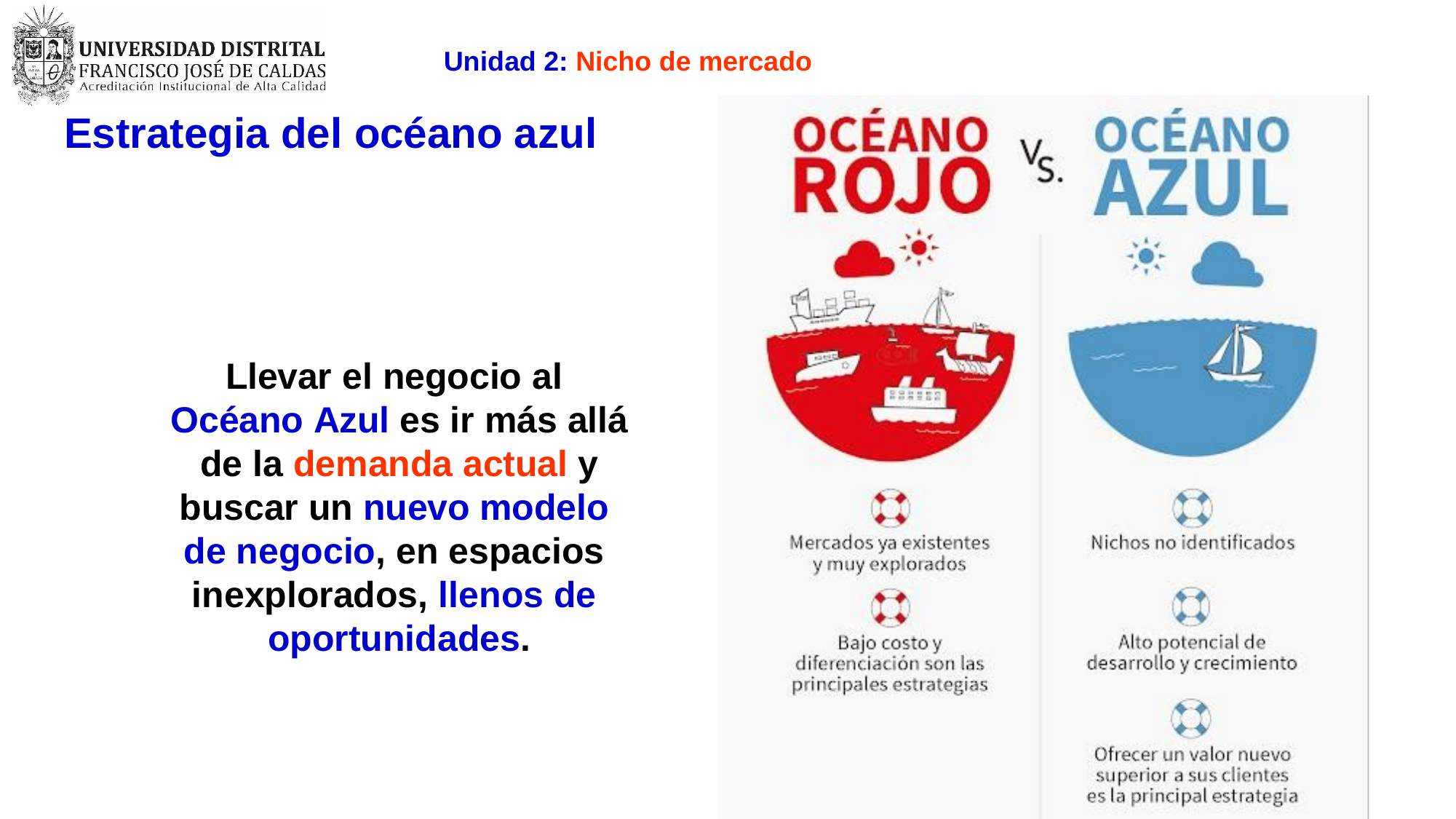

Unidad 2: Nicho de mercado

# Estrategia del océano azul
Llevar el negocio al  Océano Azul es ir más allá  de la demanda actual y  buscar un nuevo modelo  de negocio, en espacios  inexplorados, llenos de  oportunidades.